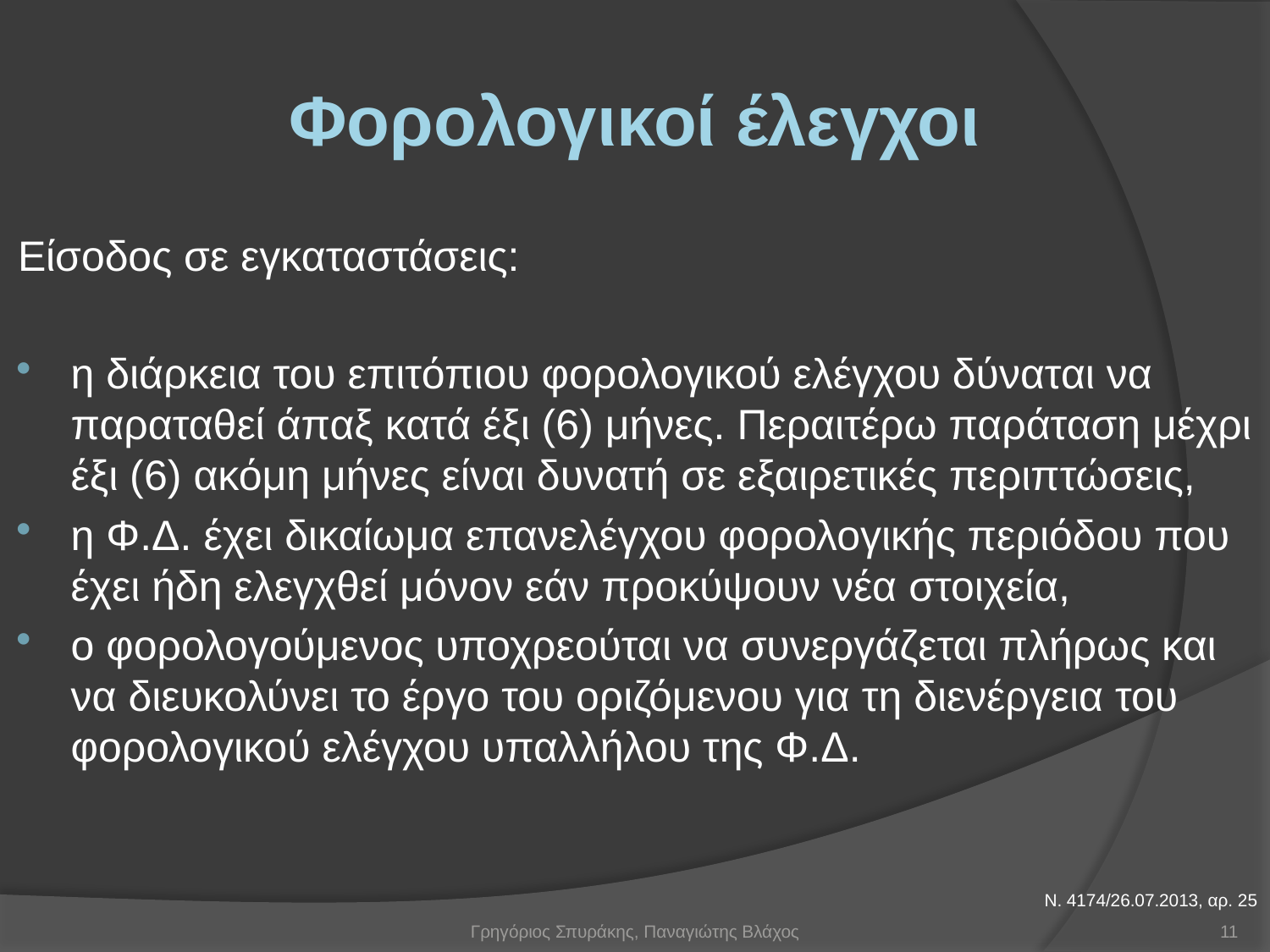

# Φορολογικοί έλεγχοι
Είσοδος σε εγκαταστάσεις:

η διάρκεια του επιτόπιου φορολογικού ελέγχου δύναται να παραταθεί άπαξ κατά έξι (6) μήνες. Περαιτέρω παράταση μέχρι έξι (6) ακόμη μήνες είναι δυνατή σε εξαιρετικές περιπτώσεις,
η Φ.Δ. έχει δικαίωμα επανελέγχου φορολογικής περιόδου που έχει ήδη ελεγχθεί μόνον εάν προκύψουν νέα στοιχεία,
ο φορολογούμενος υποχρεούται να συνεργάζεται πλήρως και να διευκολύνει το έργο του οριζόμενου για τη διενέργεια του φορολογικού ελέγχου υπαλλήλου της Φ.Δ.
Ν. 4174/26.07.2013, αρ. 25
Γρηγόριος Σπυράκης, Παναγιώτης Βλάχος
11